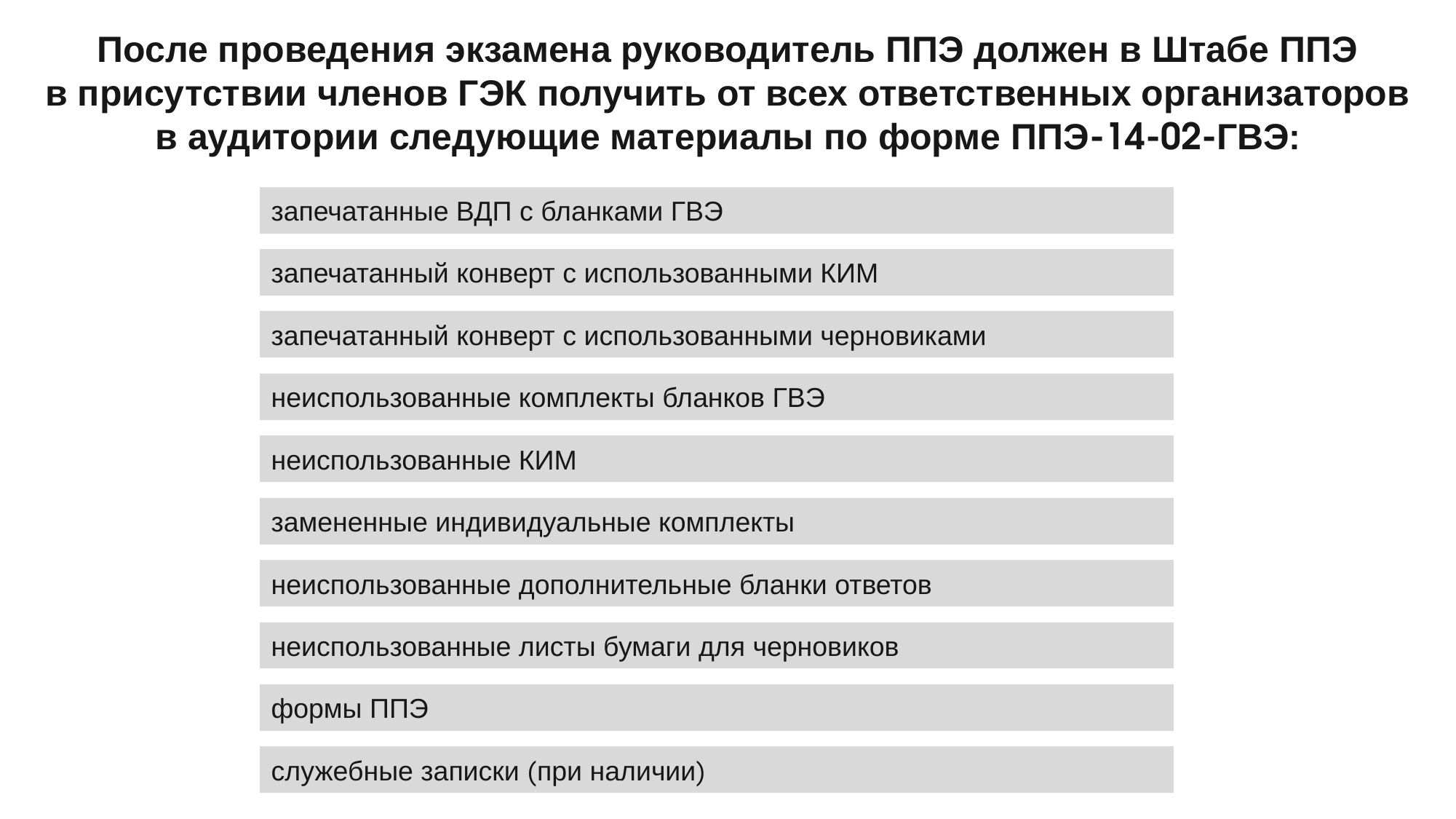

После проведения экзамена руководитель ППЭ должен в Штабе ППЭ в присутствии членов ГЭК получить от всех ответственных организаторов в аудитории следующие материалы по форме ППЭ-14-02-ГВЭ:
запечатанные ВДП с бланками ГВЭ
запечатанный конверт с использованными КИМ
запечатанный конверт с использованными черновиками
неиспользованные комплекты бланков ГВЭ
неиспользованные КИМ
замененные индивидуальные комплекты
неиспользованные дополнительные бланки ответов
неиспользованные листы бумаги для черновиков
формы ППЭ
служебные записки (при наличии)